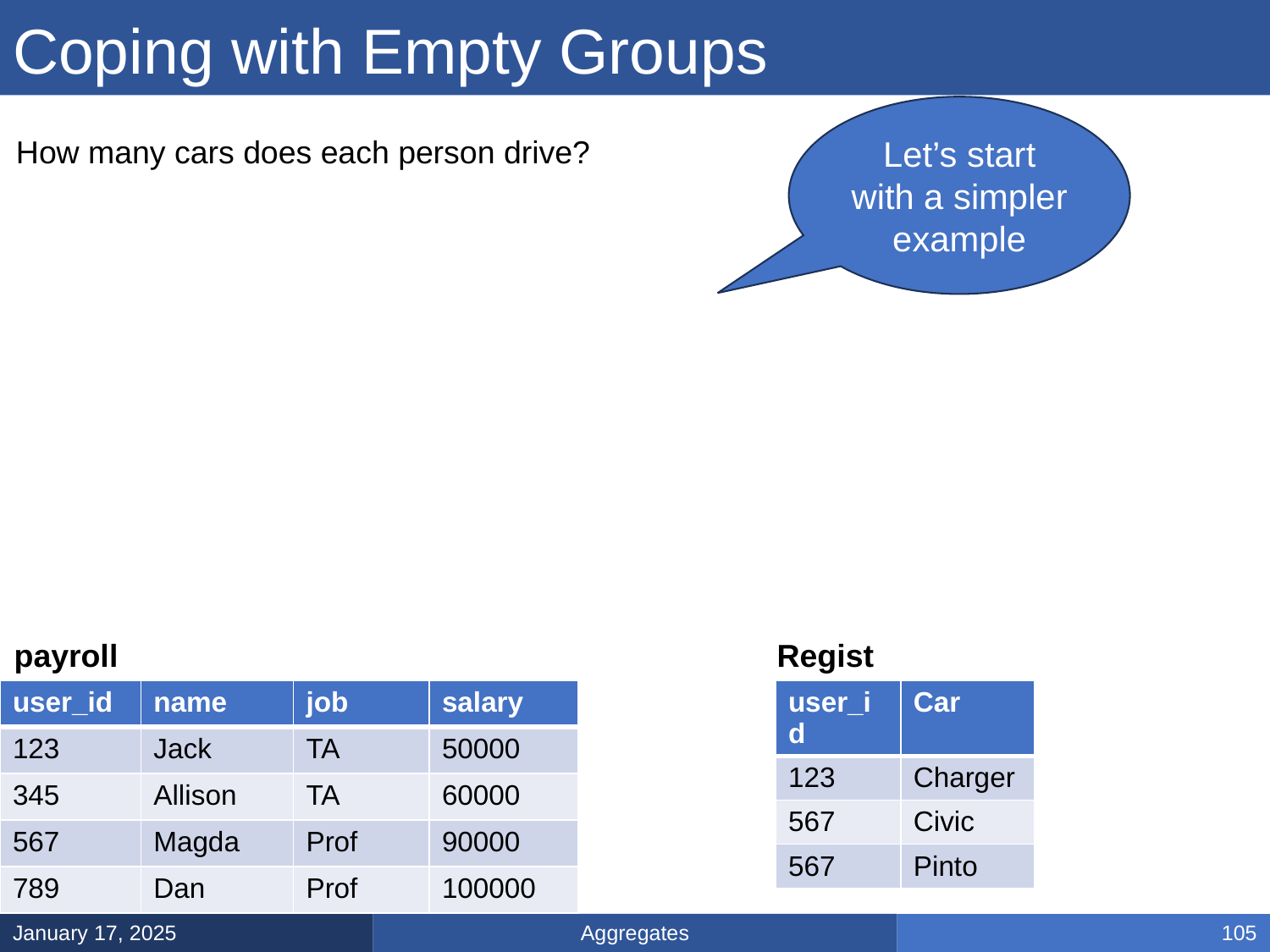

# Coping with Empty Groups
Let’s start
with a simpler
example
How many cars does each person drive?
Regist
payroll
| user\_id | Car |
| --- | --- |
| 123 | Charger |
| 567 | Civic |
| 567 | Pinto |
| user\_id | name | job | salary |
| --- | --- | --- | --- |
| 123 | Jack | TA | 50000 |
| 345 | Allison | TA | 60000 |
| 567 | Magda | Prof | 90000 |
| 789 | Dan | Prof | 100000 |
Aggregates
January 17, 2025
105